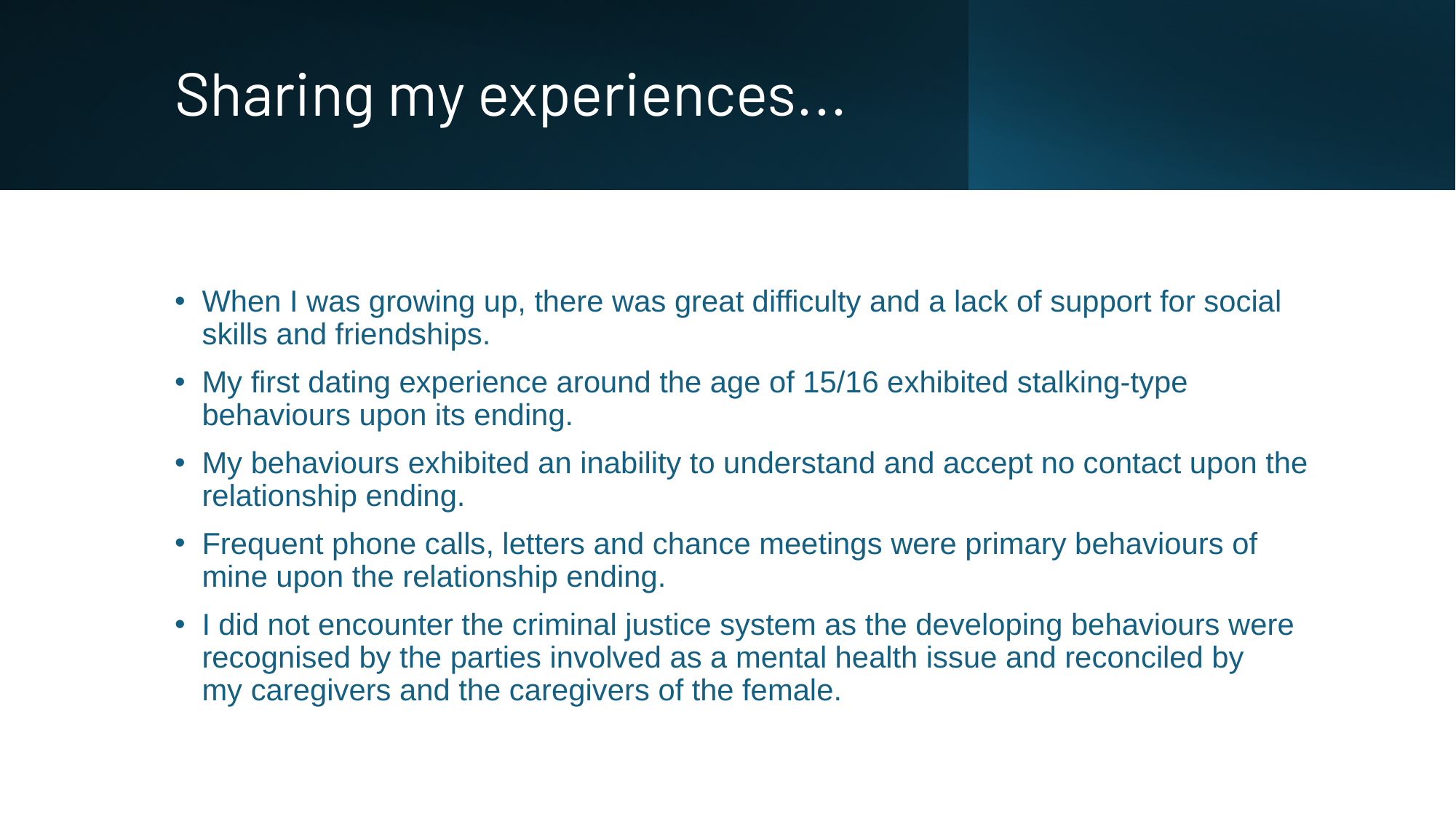

# Sharing my experiences...
When I was growing up, there was great difficulty and a lack of support for social skills and friendships.
My first dating experience around the age of 15/16 exhibited stalking-type behaviours upon its ending.
My behaviours exhibited an inability to understand and accept no contact upon the relationship ending.
Frequent phone calls, letters and chance meetings were primary behaviours of mine upon the relationship ending.
I did not encounter the criminal justice system as the developing behaviours were recognised by the parties involved as a mental health issue and reconciled by my caregivers and the caregivers of the female.